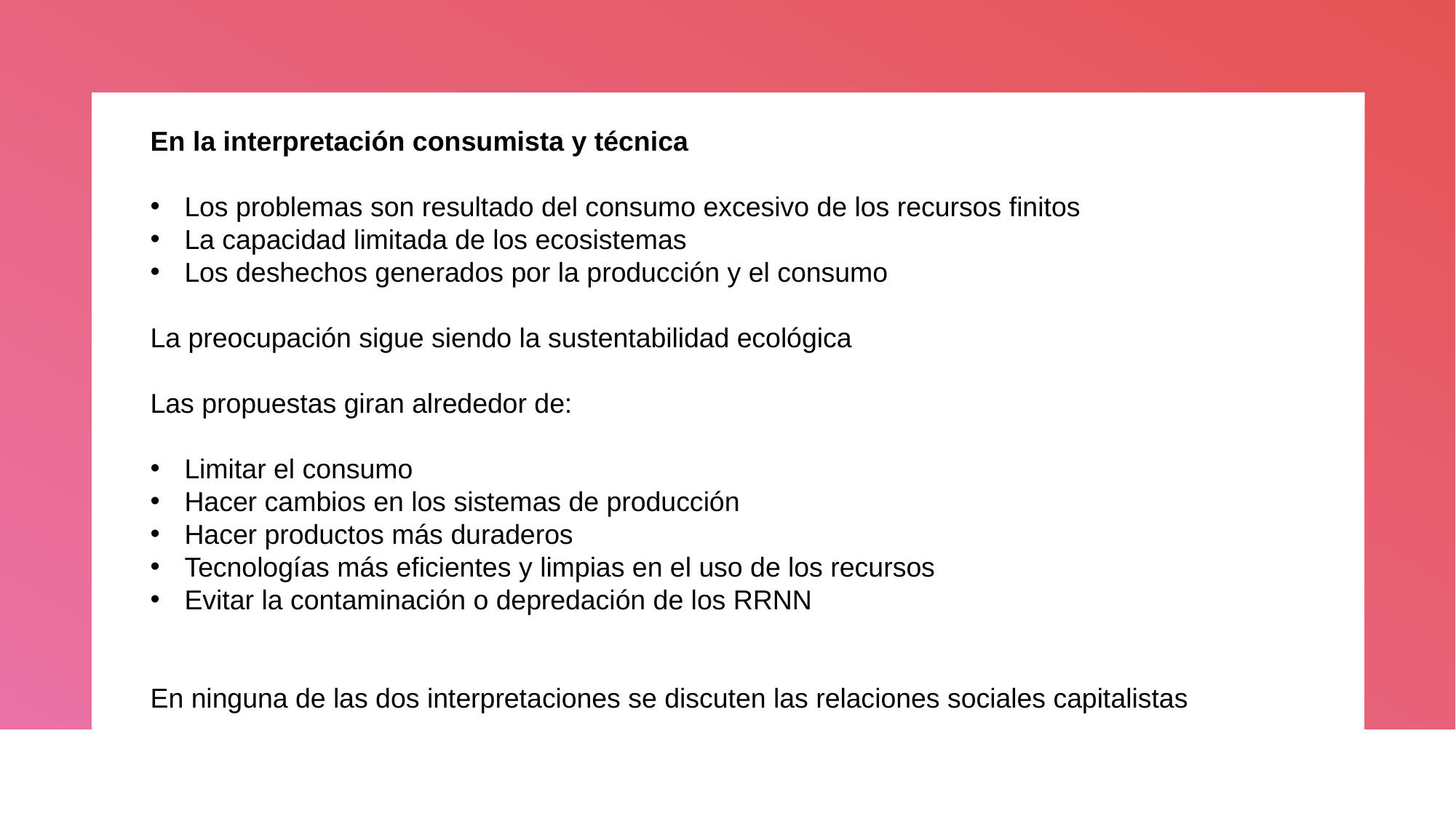

En la interpretación consumista y técnica

Los problemas son resultado del consumo excesivo de los recursos finitos
La capacidad limitada de los ecosistemas
Los deshechos generados por la producción y el consumo

La preocupación sigue siendo la sustentabilidad ecológica

Las propuestas giran alrededor de:

Limitar el consumo
Hacer cambios en los sistemas de producción
Hacer productos más duraderos
Tecnologías más eficientes y limpias en el uso de los recursos
Evitar la contaminación o depredación de los RRNN

En ninguna de las dos interpretaciones se discuten las relaciones sociales capitalistas